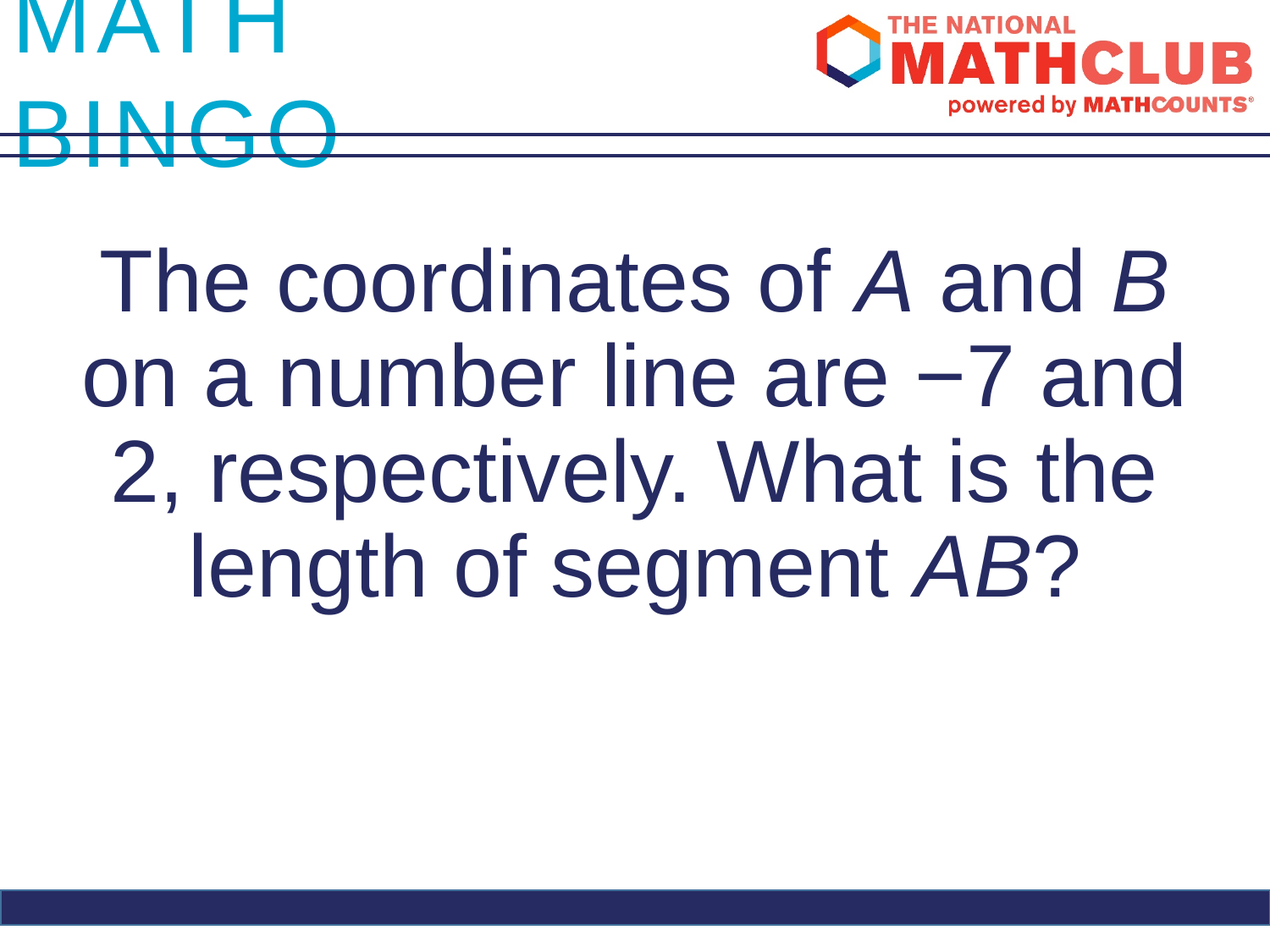

The coordinates of A and B on a number line are −7 and 2, respectively. What is the length of segment AB?